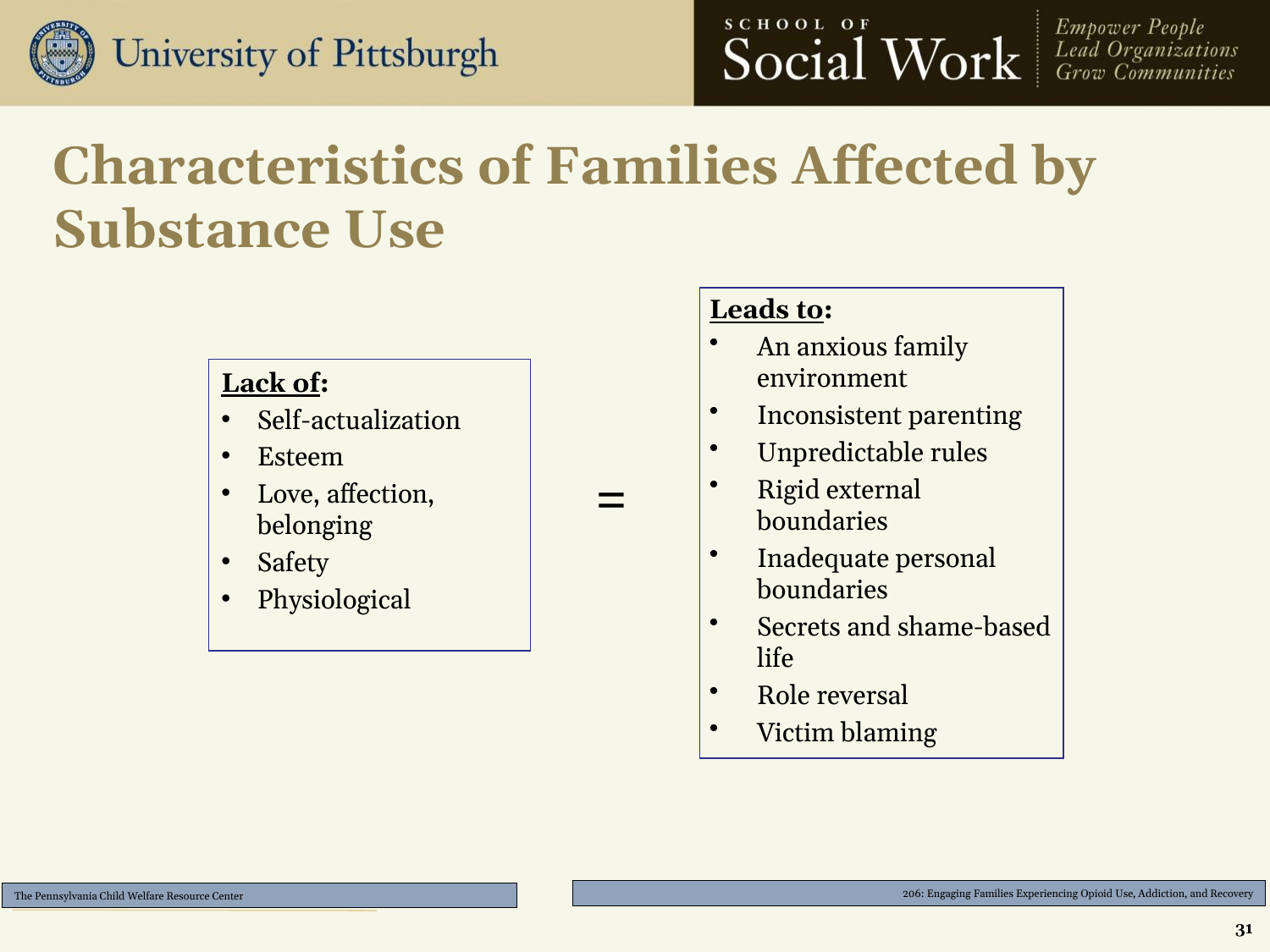

# Characteristics of Families Affected by Substance Use
Leads to:
An anxious family environment
Inconsistent parenting
Unpredictable rules
Rigid external boundaries
Inadequate personal boundaries
Secrets and shame-based life
Role reversal
Victim blaming
Lack of:
Self-actualization
Esteem
Love, affection, belonging
Safety
Physiological
=
31